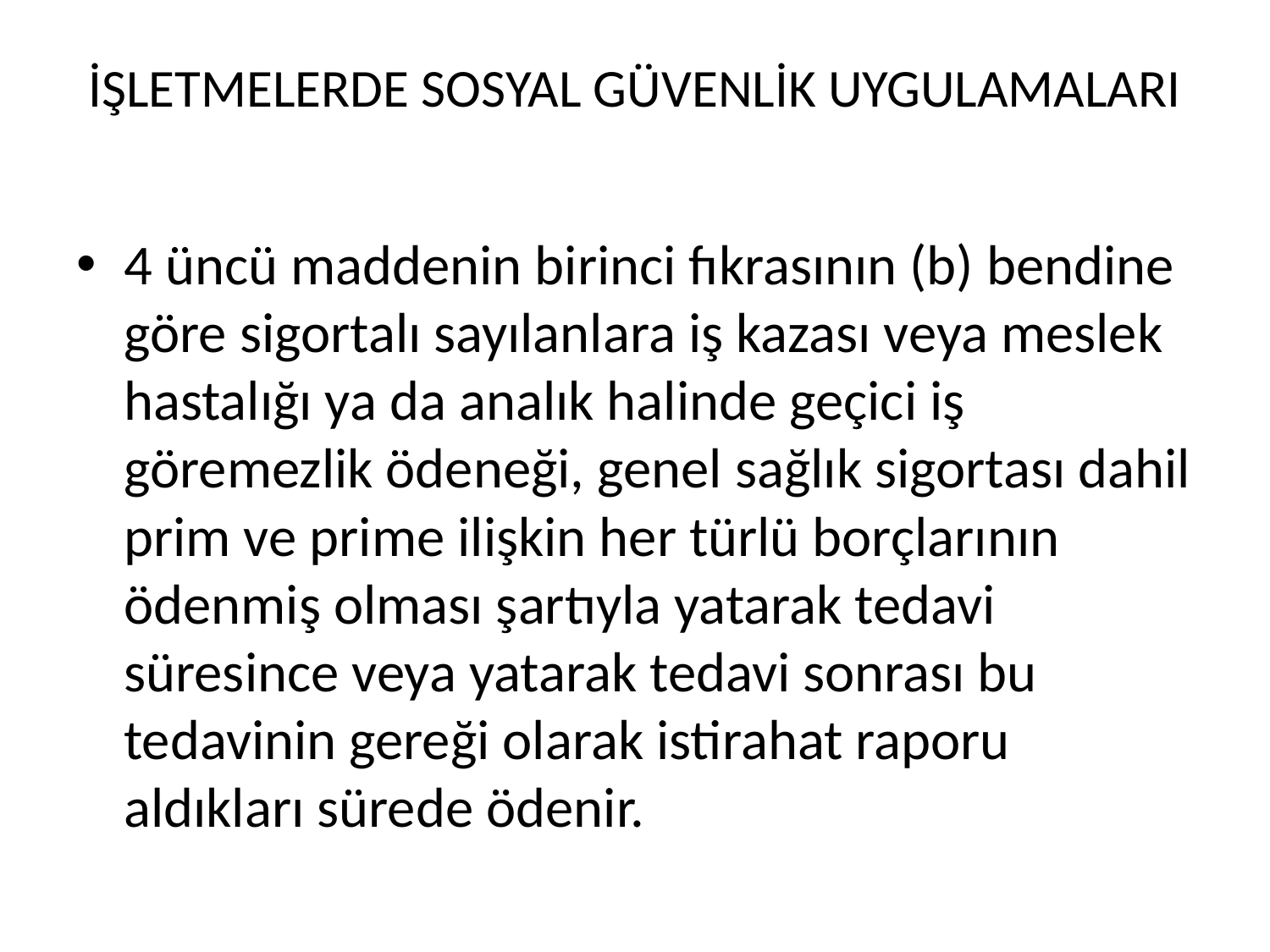

# İŞLETMELERDE SOSYAL GÜVENLİK UYGULAMALARI
4 üncü maddenin birinci fıkrasının (b) bendine göre sigortalı sayılanlara iş kazası veya meslek hastalığı ya da analık halinde geçici iş göremezlik ödeneği, genel sağlık sigortası dahil prim ve prime ilişkin her türlü borçlarının ödenmiş olması şartıyla yatarak tedavi süresince veya yatarak tedavi sonrası bu tedavinin gereği olarak istirahat raporu aldıkları sürede ödenir.